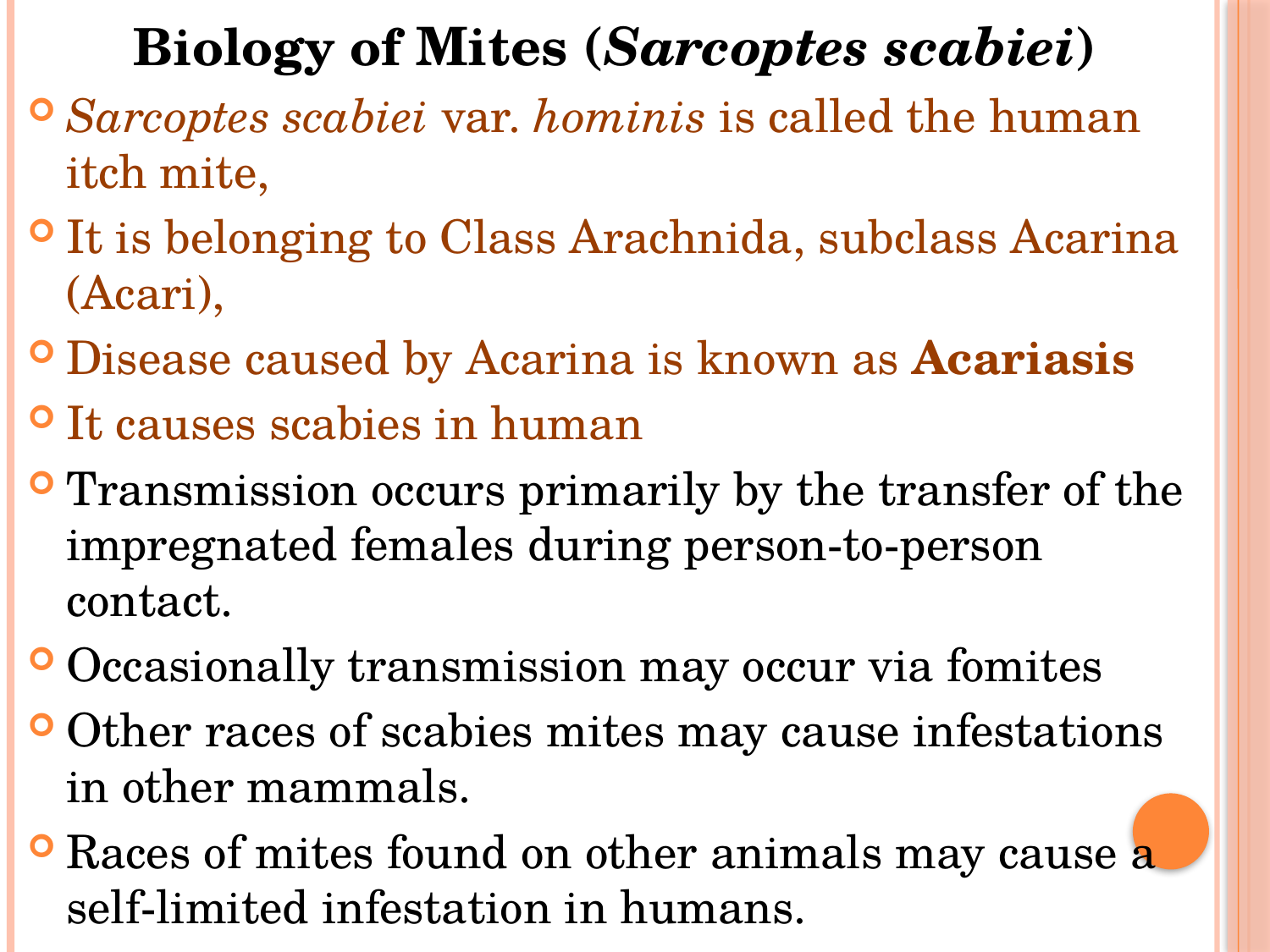

Biology of Mites (Sarcoptes scabiei)
Sarcoptes scabiei var. hominis is called the human itch mite,
It is belonging to Class Arachnida, subclass Acarina (Acari),
Disease caused by Acarina is known as Acariasis
It causes scabies in human
Transmission occurs primarily by the transfer of the impregnated females during person-to-person contact.
Occasionally transmission may occur via fomites
Other races of scabies mites may cause infestations in other mammals.
Races of mites found on other animals may cause a self-limited infestation in humans.